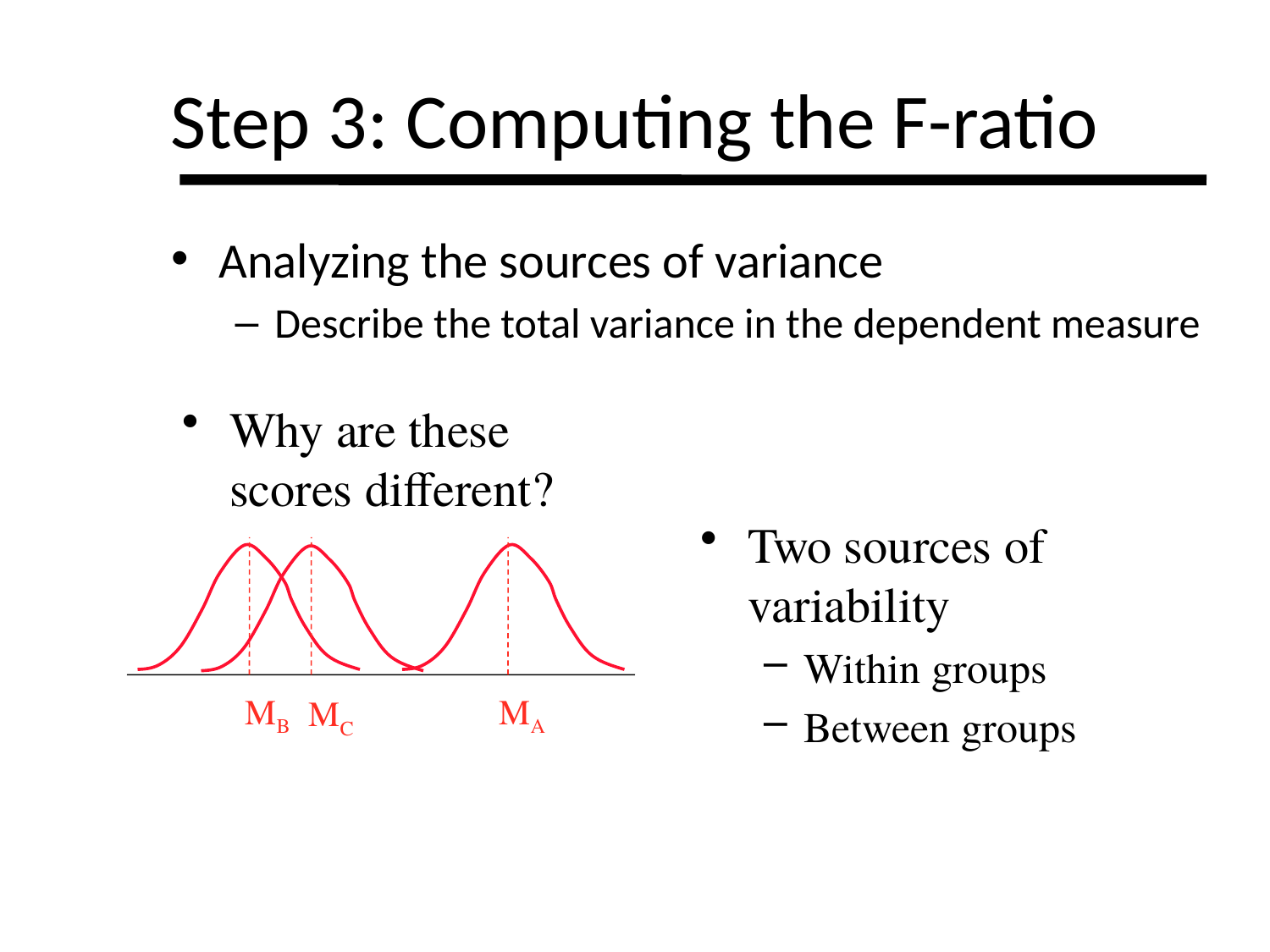

# Step 3: Computing the F-ratio
Analyzing the sources of variance
Describe the total variance in the dependent measure
Why are these scores different?
Two sources of variability
Within groups
Between groups

MB

MC

MA